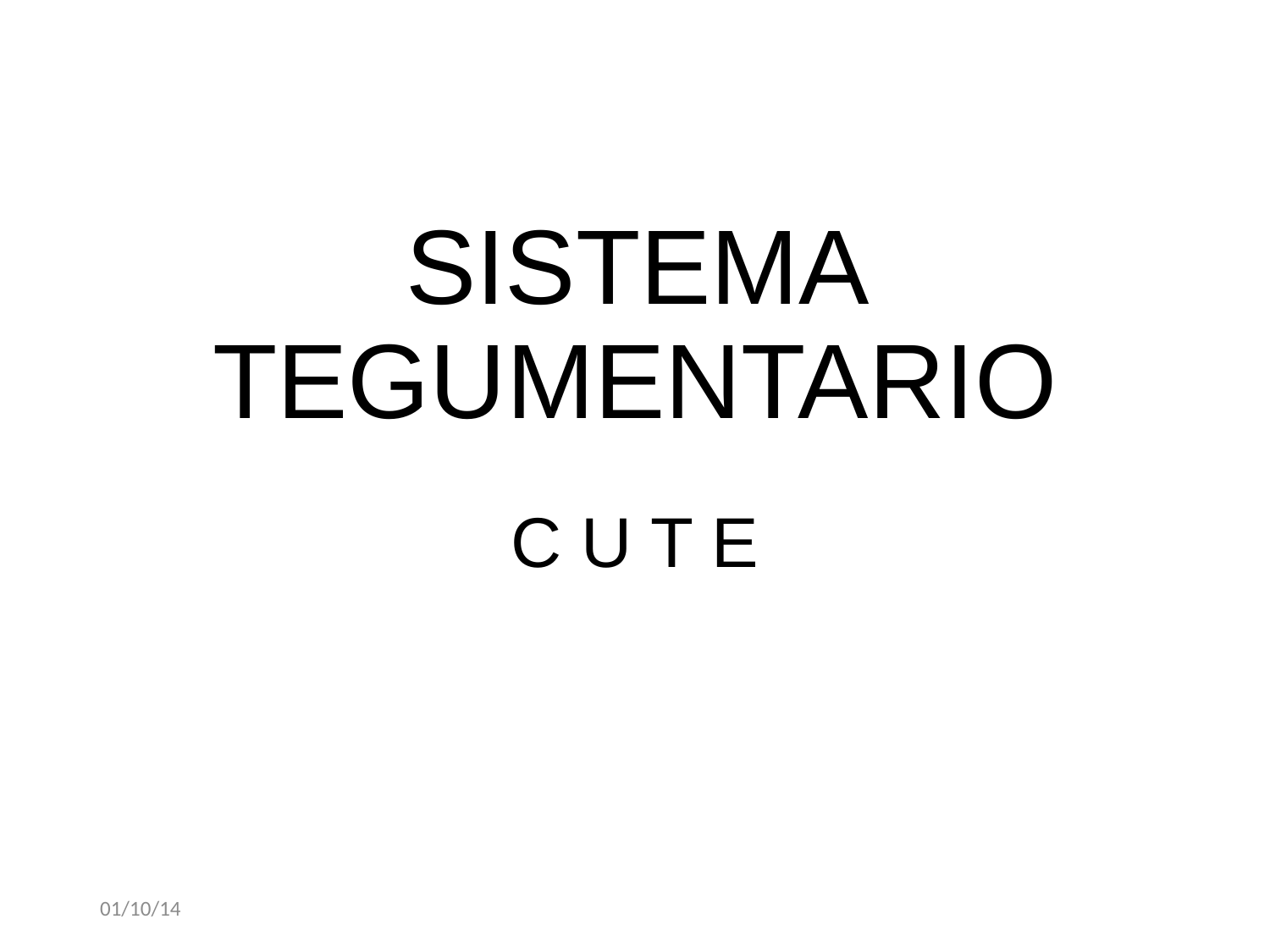

# SISTEMA TEGUMENTARIO
C U T E
01/10/14